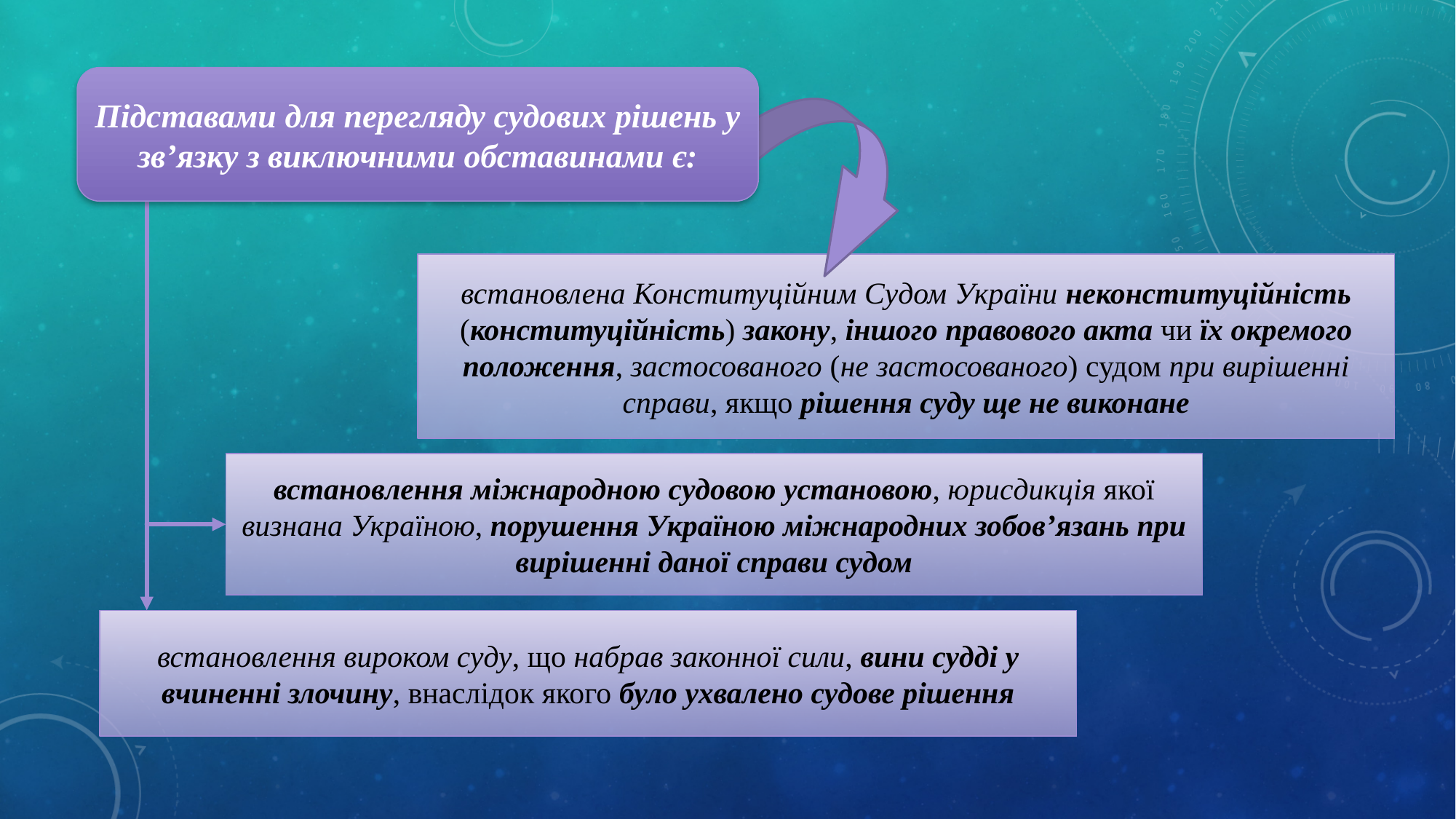

Підставами для перегляду судових рішень у зв’язку з виключними обставинами є:

встановлена Конституційним Судом України неконституційність (конституційність) закону, іншого правового акта чи їх окремого положення, застосованого (не застосованого) судом при вирішенні справи, якщо рішення суду ще не виконане
встановлення міжнародною судовою установою, юрисдикція якої визнана Україною, порушення Україною міжнародних зобов’язань при вирішенні даної справи судом
встановлення вироком суду, що набрав законної сили, вини судді у вчиненні злочину, внаслідок якого було ухвалено судове рішення